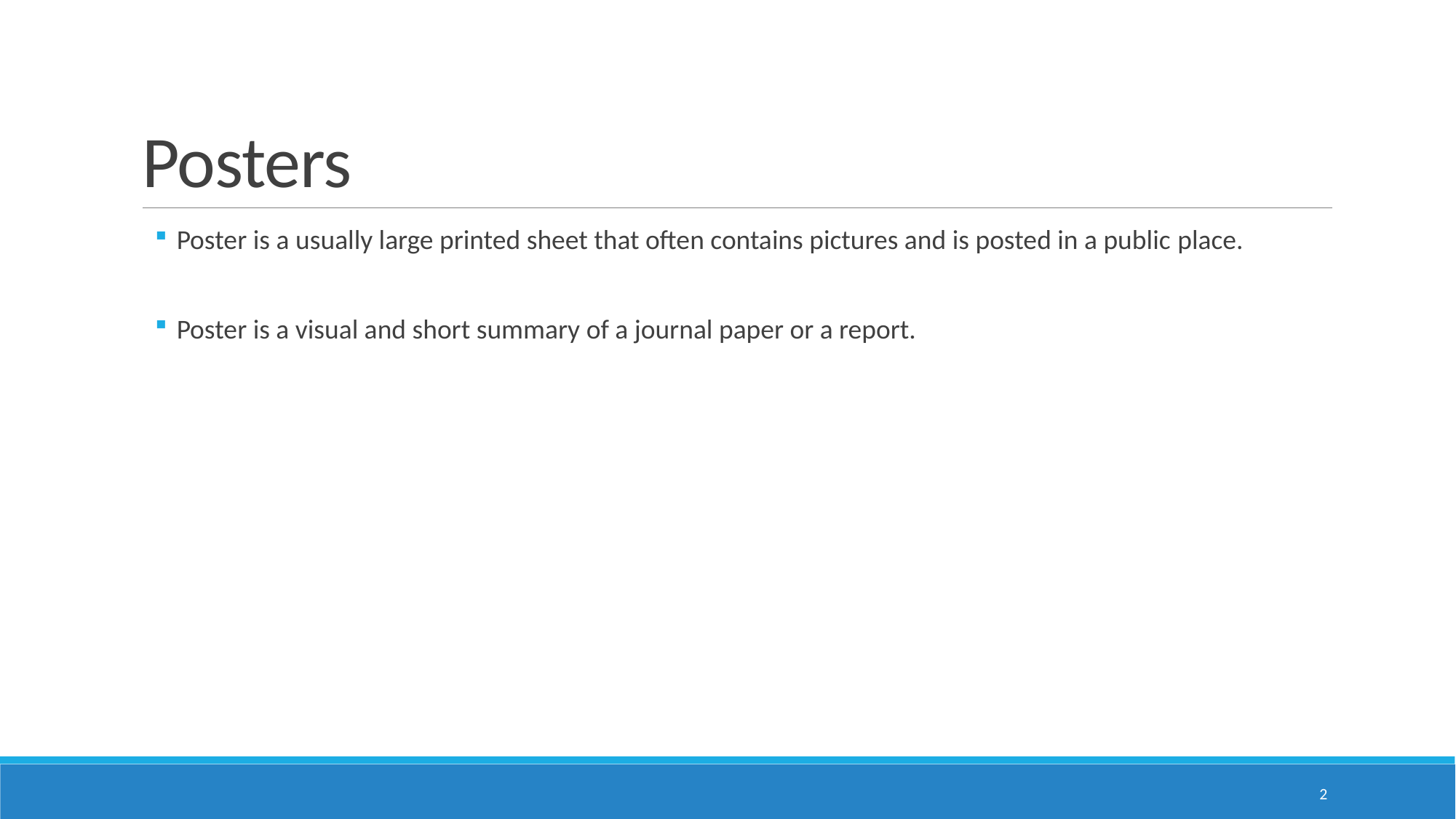

# Posters
Poster is a usually large printed sheet that often contains pictures and is posted in a public place.

Poster is a visual and short summary of a journal paper or a report.

2